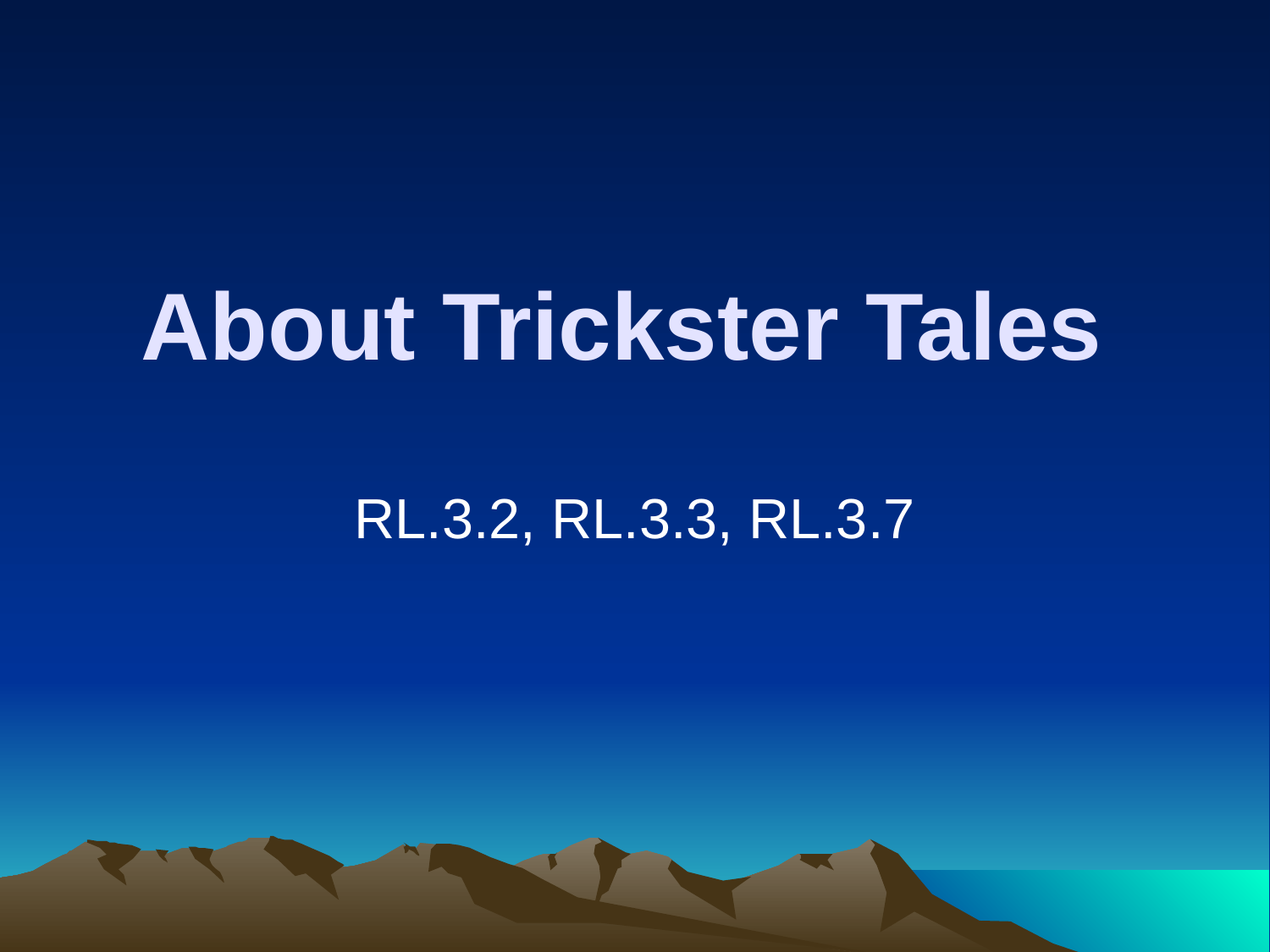

# About Trickster Tales
RL.3.2, RL.3.3, RL.3.7